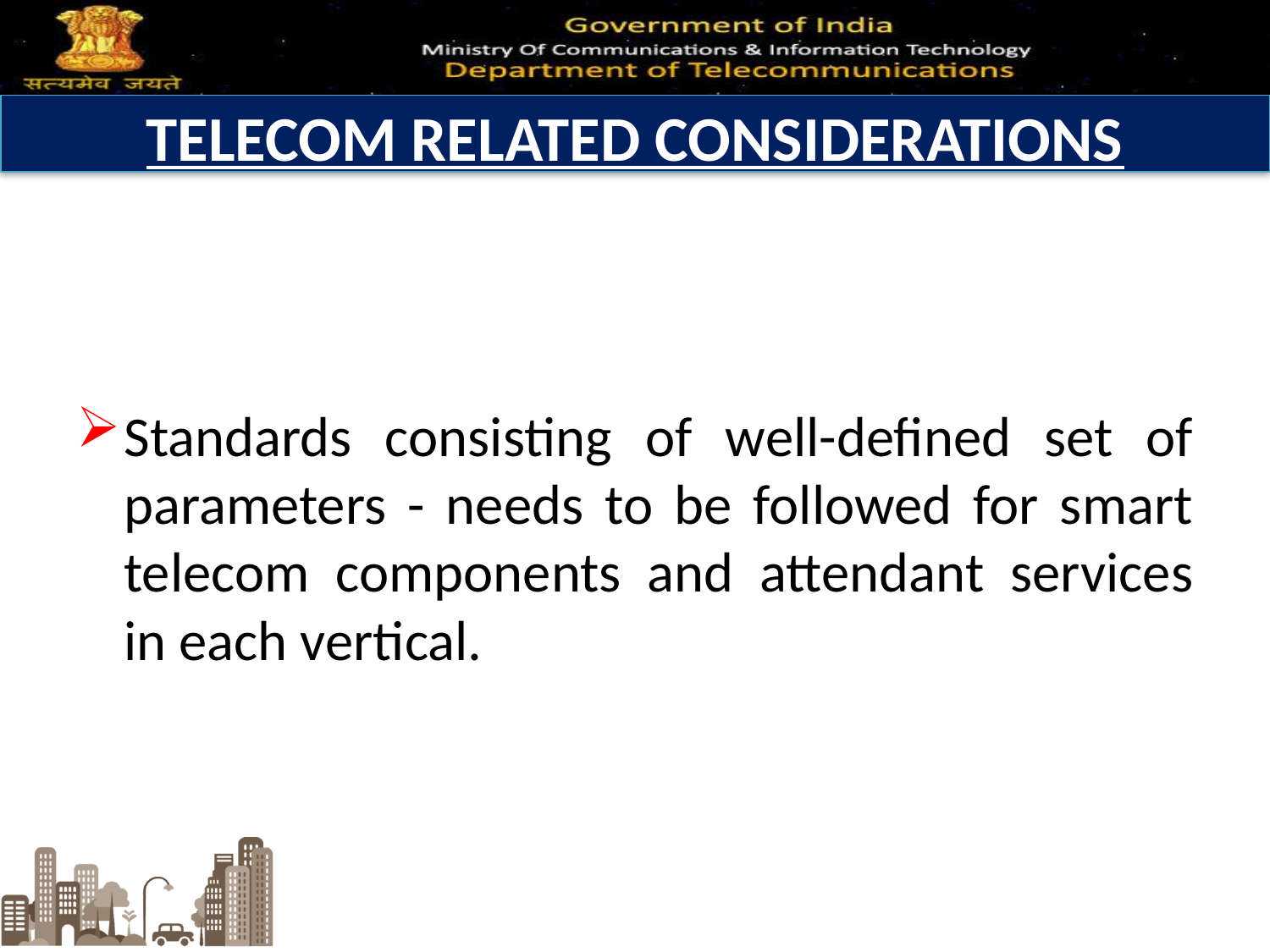

# TELECOM RELATED CONSIDERATIONS

Standards consisting of well-defined set of parameters - needs to be followed for smart telecom components and attendant services in each vertical.